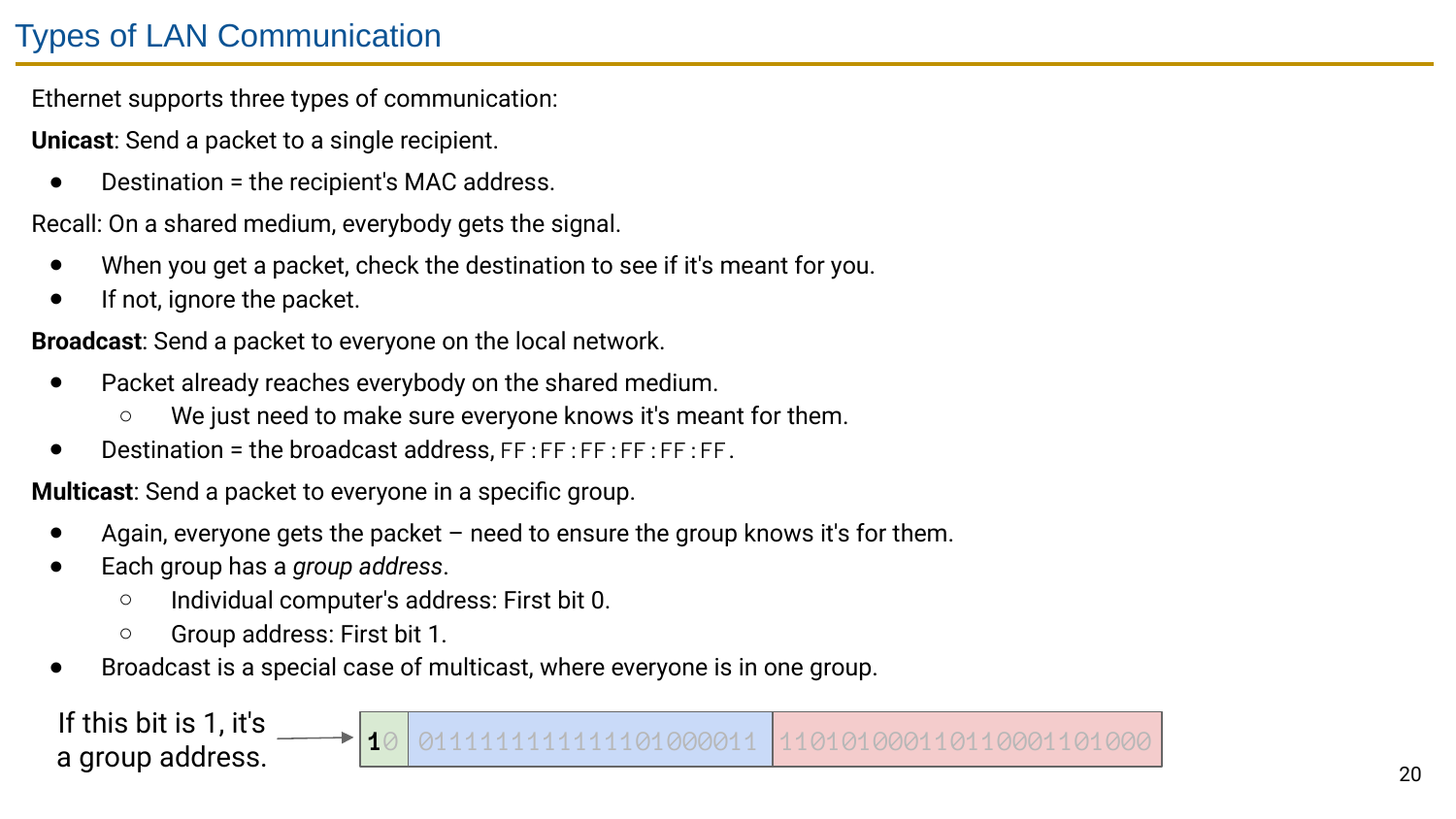

# Types of LAN Communication
Ethernet supports three types of communication:
Unicast: Send a packet to a single recipient.
Destination = the recipient's MAC address.
Recall: On a shared medium, everybody gets the signal.
When you get a packet, check the destination to see if it's meant for you.
If not, ignore the packet.
Broadcast: Send a packet to everyone on the local network.
Packet already reaches everybody on the shared medium.
We just need to make sure everyone knows it's meant for them.
Destination = the broadcast address, FF:FF:FF:FF:FF:FF.
Multicast: Send a packet to everyone in a specific group.
Again, everyone gets the packet – need to ensure the group knows it's for them.
Each group has a group address.
Individual computer's address: First bit 0.
Group address: First bit 1.
Broadcast is a special case of multicast, where everyone is in one group.
If this bit is 1, it's a group address.
110101000110110001101000
10
0111111111111101000011
20